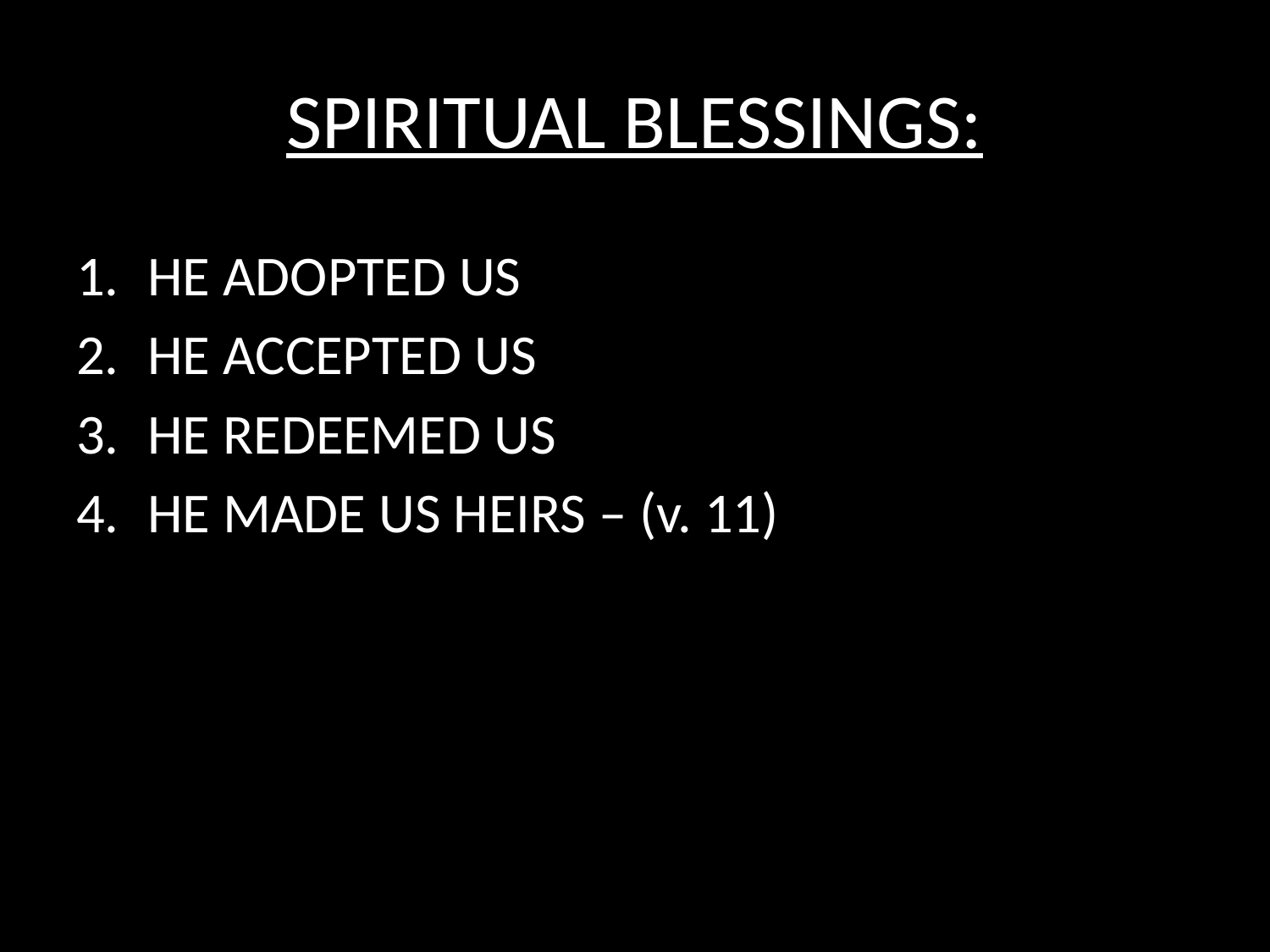

# SPIRITUAL BLESSINGS:
HE ADOPTED US
HE ACCEPTED US
HE REDEEMED US
HE MADE US HEIRS – (v. 11)